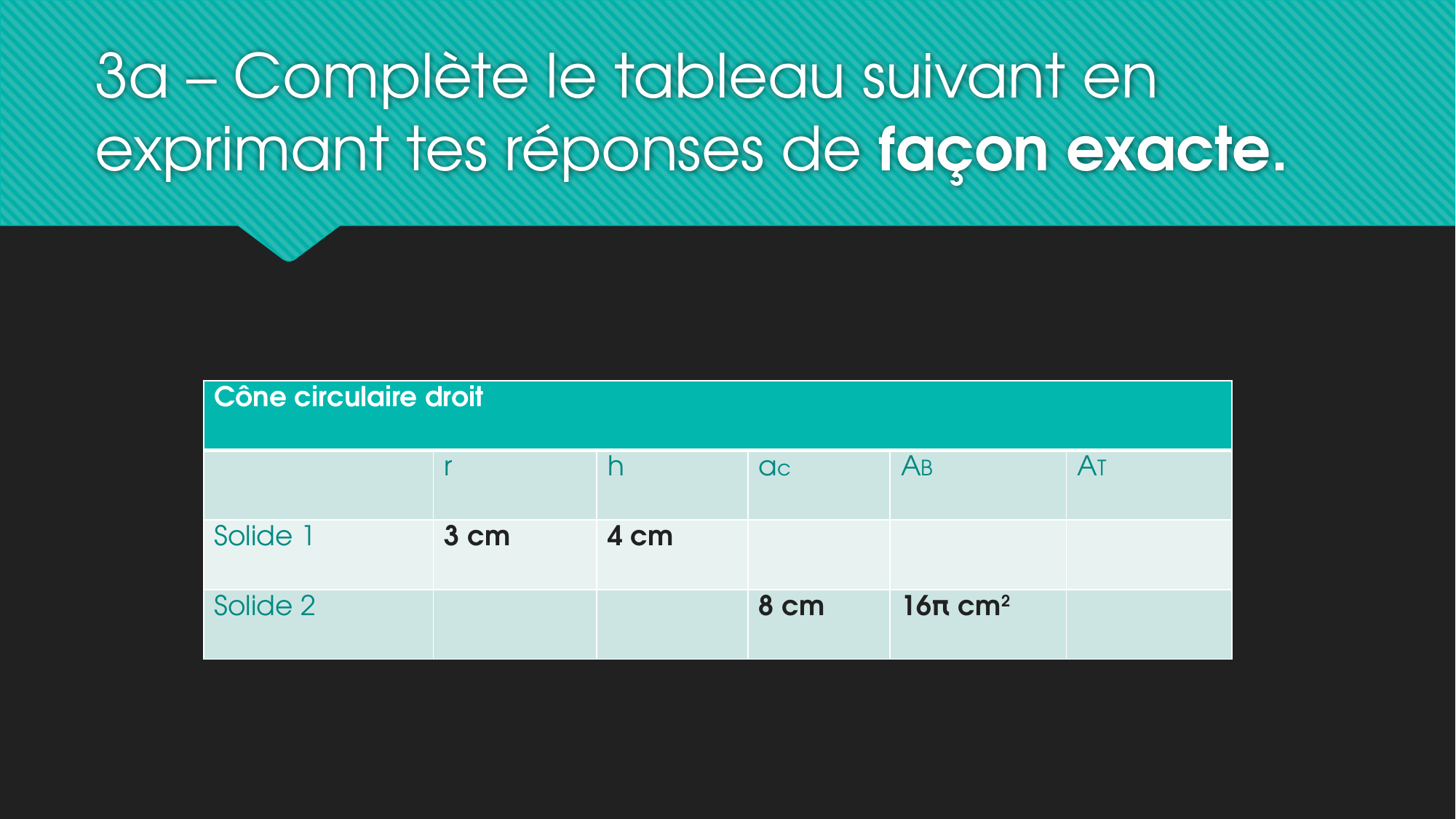

# 3a – Complète le tableau suivant en exprimant tes réponses de façon exacte.
| Cône circulaire droit |  |  |  |  |  |
| --- | --- | --- | --- | --- | --- |
|  | r | h | ac | AB | AT |
| Solide 1 | 3 cm | 4 cm |  |  |  |
| Solide 2 |  |  | 8 cm | 16π cm2 |  |